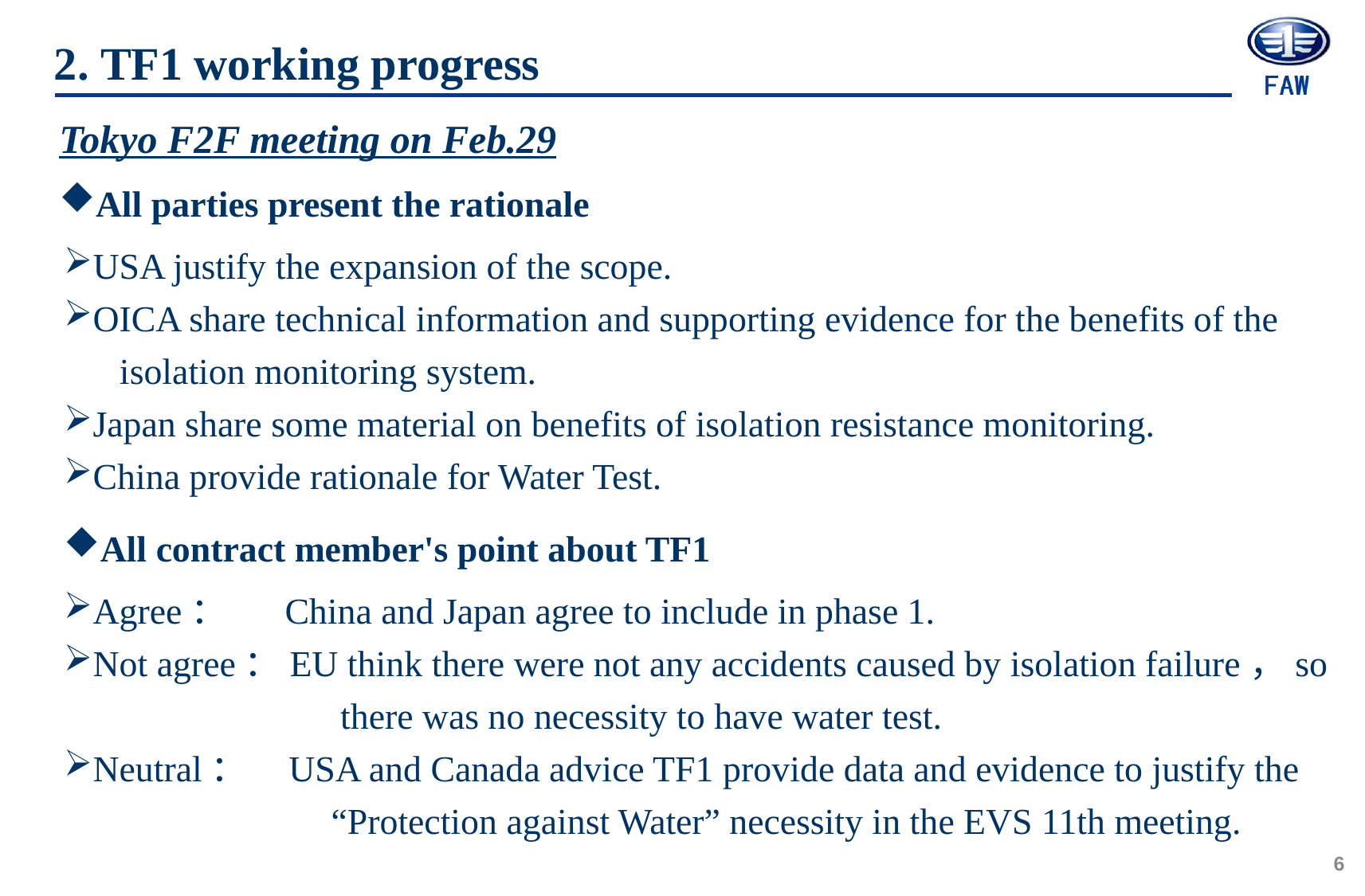

2. TF1 working progress
Tokyo F2F meeting on Feb.29
All parties present the rationale
USA justify the expansion of the scope.
OICA share technical information and supporting evidence for the benefits of the
   isolation monitoring system.
Japan share some material on benefits of isolation resistance monitoring.
China provide rationale for Water Test.
All contract member's point about TF1
Agree：      China and Japan agree to include in phase 1.
Not agree：EU think there were not any accidents caused by isolation failure，so
  		 there was no necessity to have water test.
Neutral：    USA and Canada advice TF1 provide data and evidence to justify the
   		“Protection against Water” necessity in the EVS 11th meeting.
6